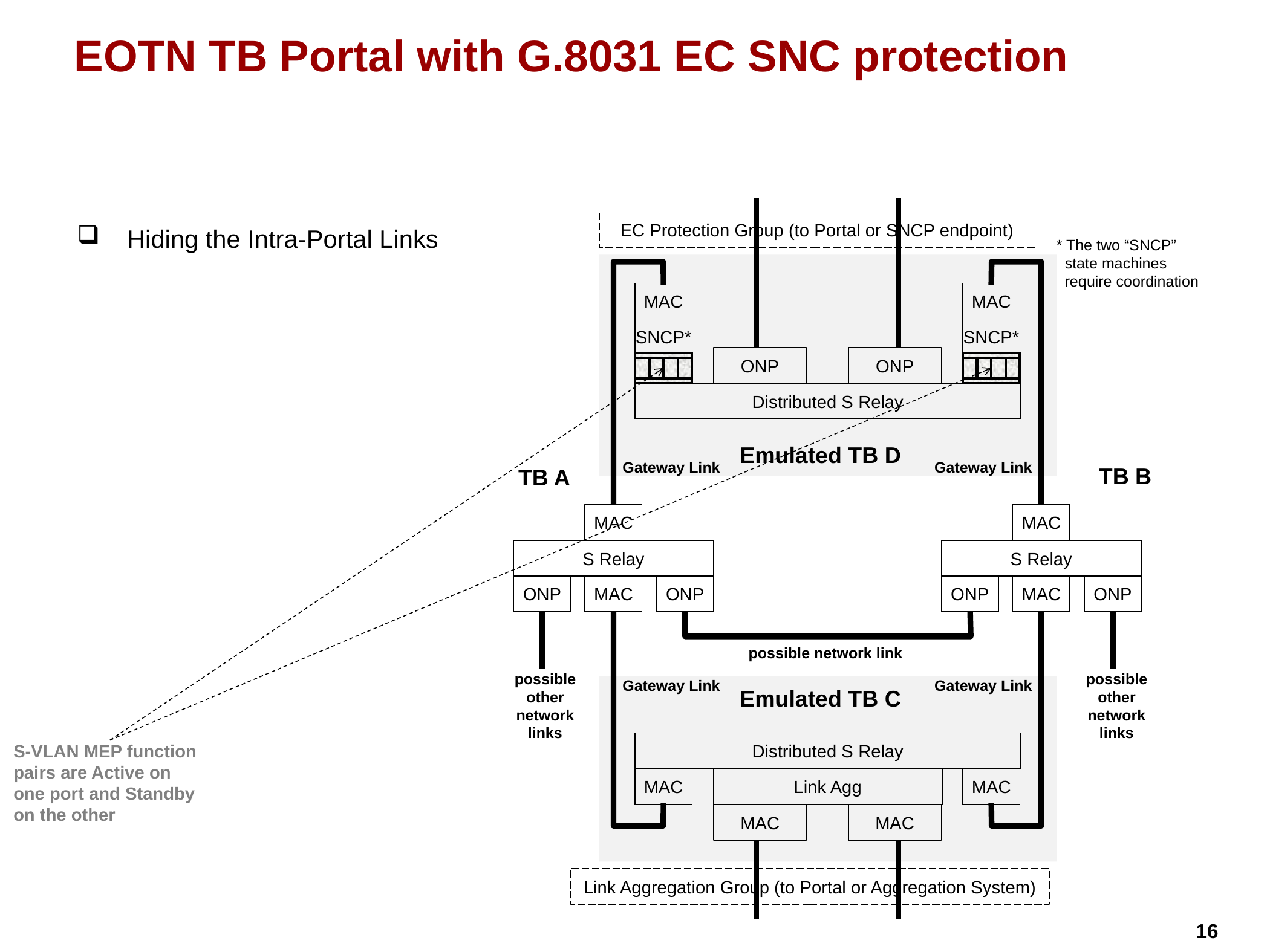

# EOTN TB Portal with G.8031 EC SNC protection
EC Protection Group (to Portal or SNCP endpoint)
Hiding the Intra-Portal Links
* The two “SNCP” state machines require coordination

MAC
MAC
SNCP*
SNCP*
ONP
ONP

Distributed S Relay
Emulated TB D
Gateway Link
Gateway Link
TB B
TB A
MAC
MAC
S Relay
S Relay
ONP
MAC
ONP
ONP
MAC
ONP

possible network link
possible other network links
possible other network links

Gateway Link
Gateway Link
Emulated TB C
Distributed S Relay
S-VLAN MEP function pairs are Active on one port and Standby on the other
MAC
Link Agg
MAC
MAC
MAC
Link Aggregation Group (to Portal or Aggregation System)